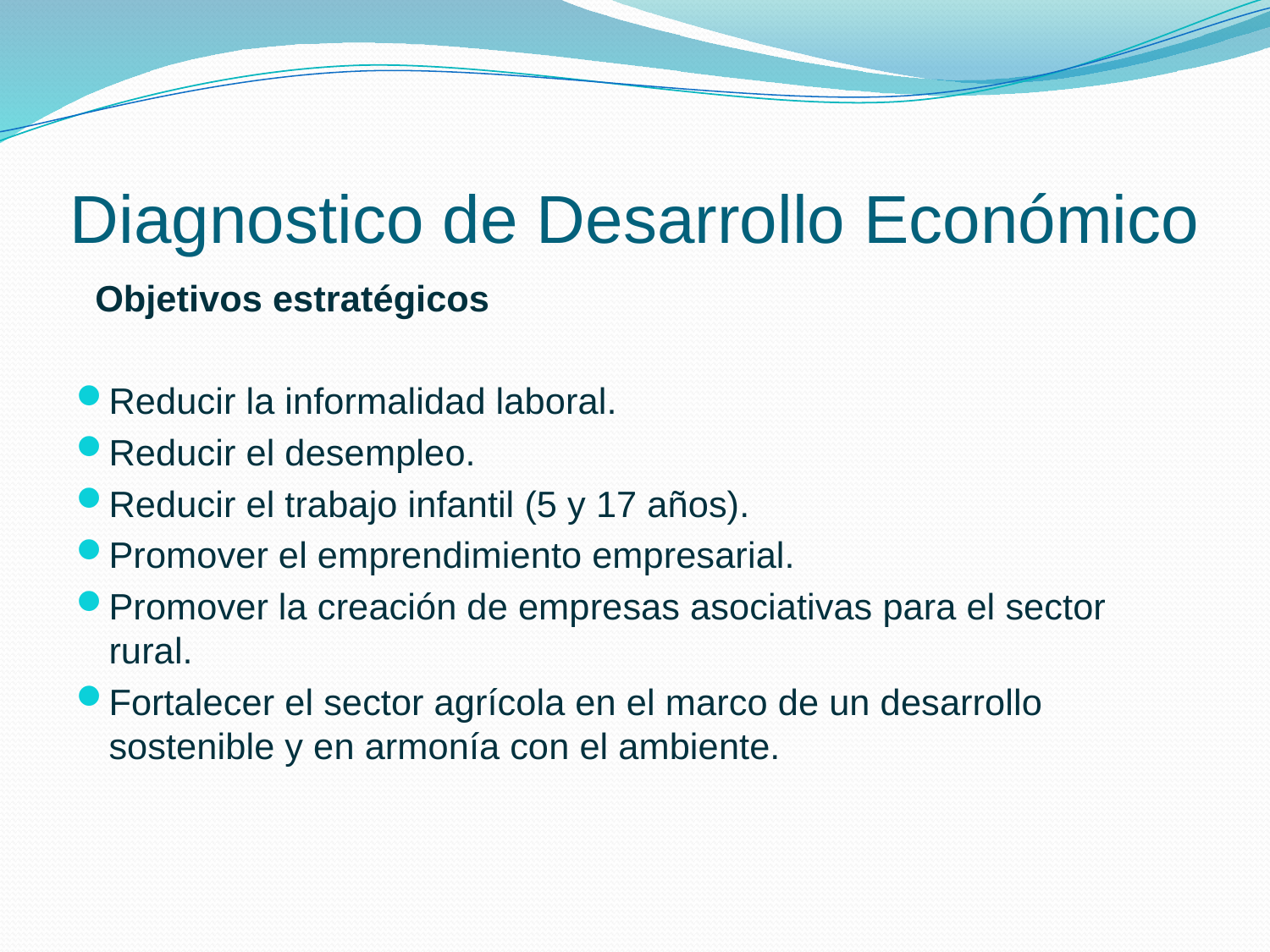

# Diagnostico de Desarrollo Económico
  Objetivos estratégicos

Reducir la informalidad laboral.
Reducir el desempleo.
Reducir el trabajo infantil (5 y 17 años).
Promover el emprendimiento empresarial.
Promover la creación de empresas asociativas para el sector rural.
Fortalecer el sector agrícola en el marco de un desarrollo sostenible y en armonía con el ambiente.